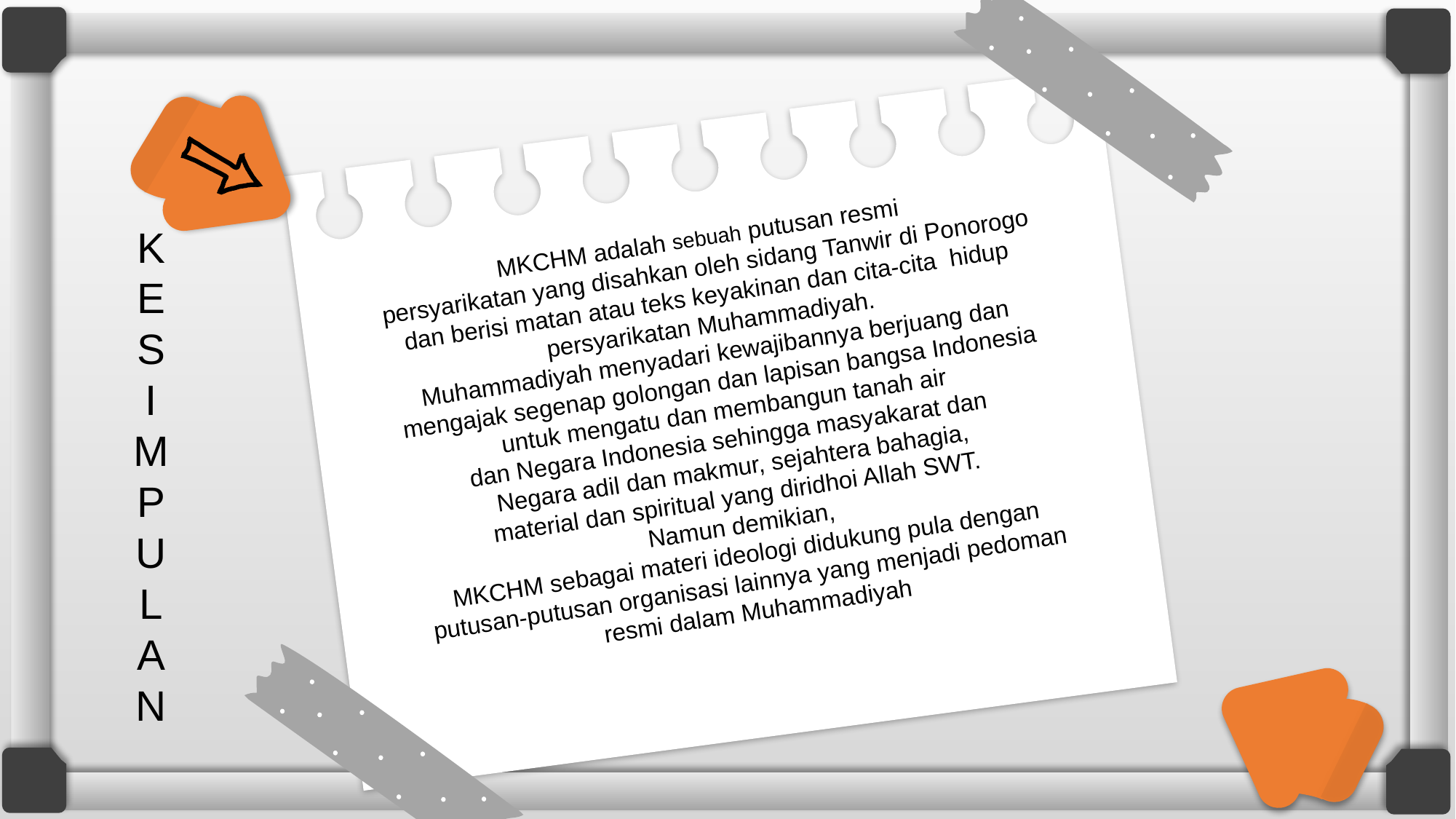

# MKCHM adalah sebuah putusan resmi persyarikatan yang disahkan oleh sidang Tanwir di Ponorogo dan berisi matan atau teks keyakinan dan cita-cita  hidup persyarikatan Muhammadiyah. Muhammadiyah menyadari kewajibannya berjuang dan mengajak segenap golongan dan lapisan bangsa Indonesia untuk mengatu dan membangun tanah air dan Negara Indonesia sehingga masyakarat dan Negara adil dan makmur, sejahtera bahagia, material dan spiritual yang diridhoi Allah SWT. Namun demikian, MKCHM sebagai materi ideologi didukung pula dengan putusan-putusan organisasi lainnya yang menjadi pedoman resmi dalam Muhammadiyah
K
E
S
I
M
P
U
L
A
N